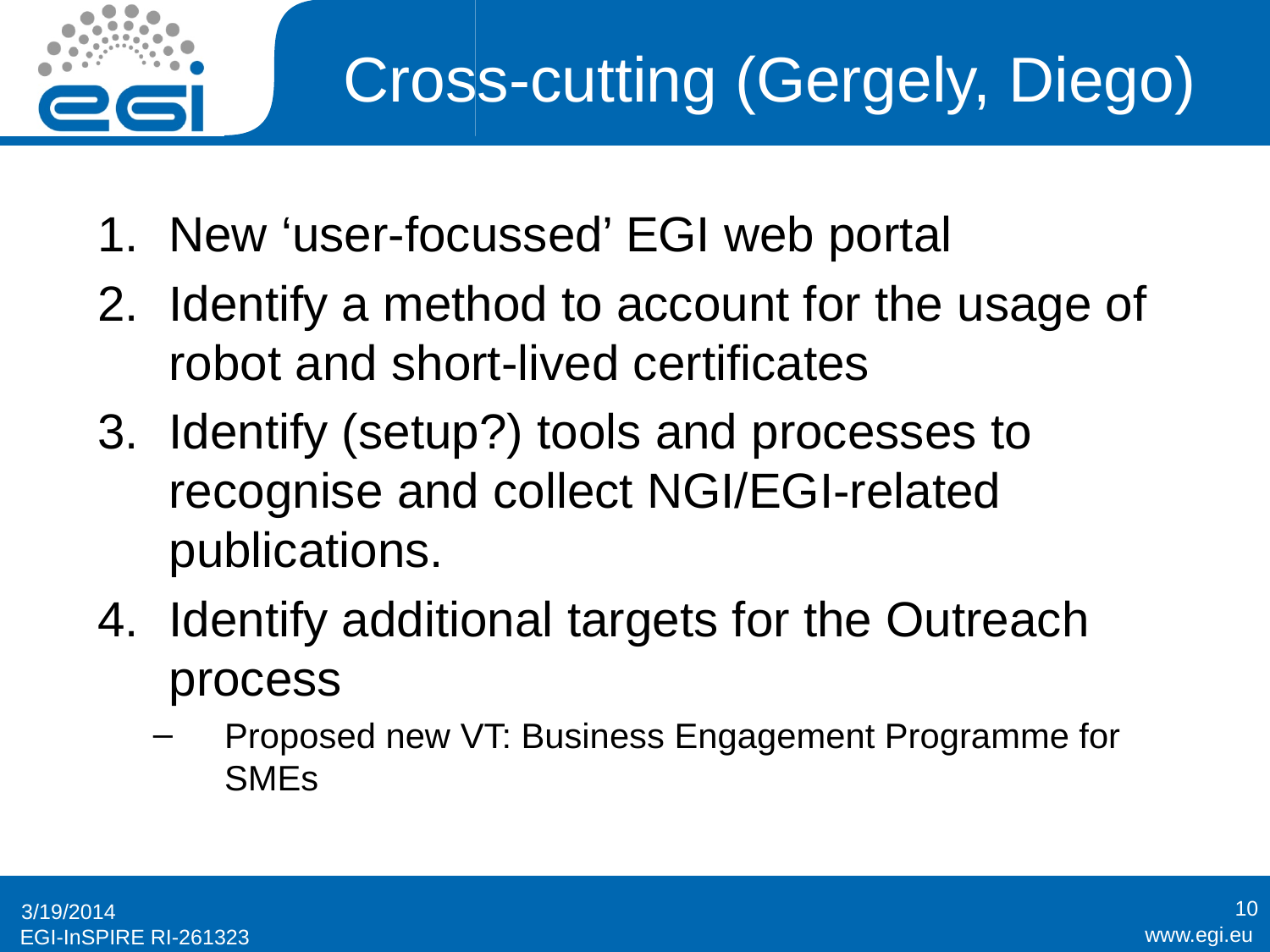

# Cross-cutting (Gergely, Diego)
New ‘user-focussed’ EGI web portal
Identify a method to account for the usage of robot and short-lived certificates
Identify (setup?) tools and processes to recognise and collect NGI/EGI-related publications.
Identify additional targets for the Outreach process
Proposed new VT: Business Engagement Programme for SMEs

10
3/19/2014